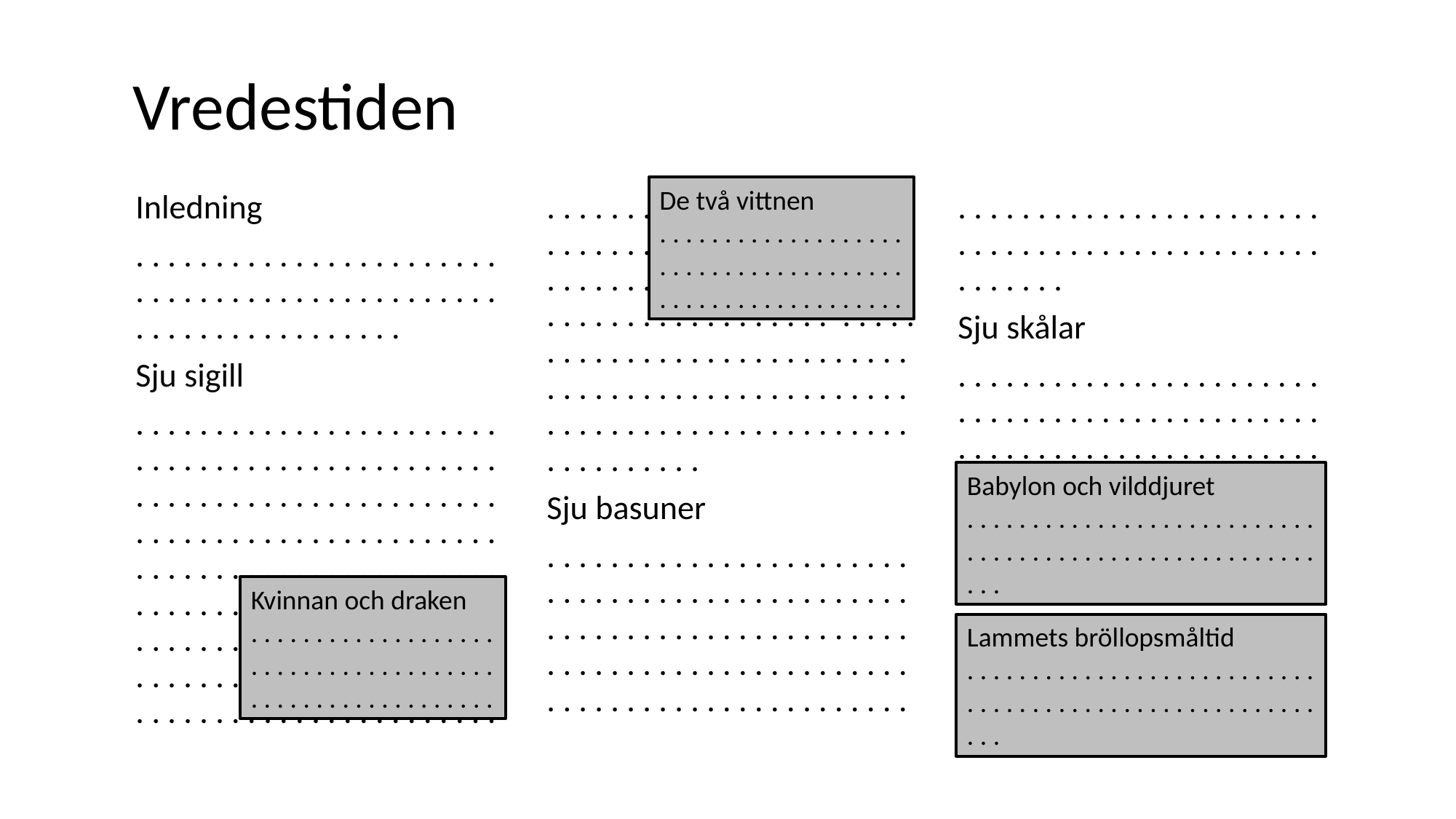

# Vredestiden
De två vittnen
. . . . . . . . . . . . . . . . . . . . . . . . . . . . . . . . . . . . . . . . . . . . . . . . . . . . . . . . .
Inledning
. . . . . . . . . . . . . . . . . . . . . . . . . . . . . . . . . . . . . . . . . . . . . . . . . . . . . . . . . . . . . . .
Sju sigill
. . . . . . . . . . . . . . . . . . . . . . . . . . . . . . . . . . . . . . . . . . . . . . . . . . . . . . . . . . . . . . . . . . . . . . . . . . . . . . . . . . . . . . . . . . . . . . . . . . . . . . . . . . . . . . . . . . . . . . . . . . . . . . . . . . . . . . . . . . . . . . . . . . . . . . . . . . . . . . . . . . . . . . . . . . . . . . . . . . . . . . . . . . . . . . . . . . . . . . . . . . . . . . . . . . . . . . . . . . . . . . . . . . . . . . . . . . . . . . . . . . . . . . . . . . . . . . . . . . . . . . . . . . . . . . . . . . . . . . . . . . . . . . . . . . . . . .  . . . . . . . . . . . . . . . . . . . . . . . . . . . . . . . . . . . . . . . . . . . . . . . . . . . . . . . . . . . . . . . . . . . . . . . . . . . . . . . . . . . .
Sju basuner
. . . . . . . . . . . . . . . . . . . . . . . . . . . . . . . . . . . . . . . . . . . . . . . . . . . . . . . . . . . . . . . . . . . . . . . . . . . . . . . . . . . . . . . . . . . . . . . . . . . . . . . . . . . . . . . . . . . . . . . . . . . . . . . . . . . . . . . . . . . . . . . . . . . . . . . . . . . . . . . . . . . . . . . .
Sju skålar
. . . . . . . . . . . . . . . . . . . . . . . . . . . . . . . . . . . . . . . . . . . . . . . . . . . . . . . . . . . . . . . . . . . . . . . . . . . . . . . . . . . . . . . . . . . . . . . . . . . . . . . . . . . . . . . . . . . . . . . . . . . . . . . . .

Babylon och vilddjuret
. . . . . . . . . . . . . . . . . . . . . . . . . . . . . . . . . . . . . . . . . . . . . . . . . . . . . . . . .
Kvinnan och draken
. . . . . . . . . . . . . . . . . . . . . . . . . . . . . . . . . . . . . . . . . . . . . . . . . . . . . . . . .
Lammets bröllopsmåltid
. . . . . . . . . . . . . . . . . . . . . . . . . . . . . . . . . . . . . . . . . . . . . . . . . . . . . . . . .